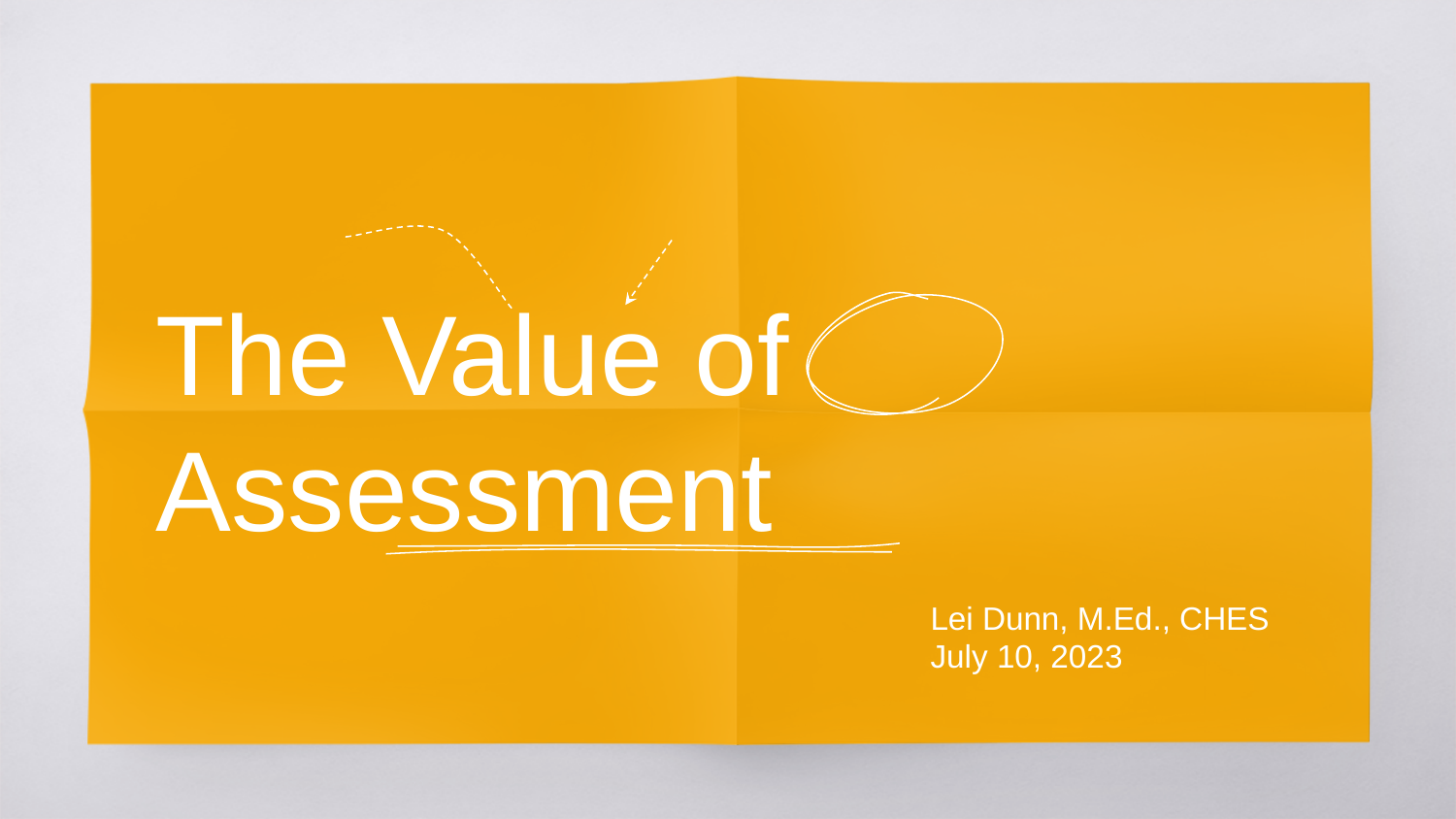

# The Value of Assessment

Lei Dunn, M.Ed., CHES
July 10, 2023